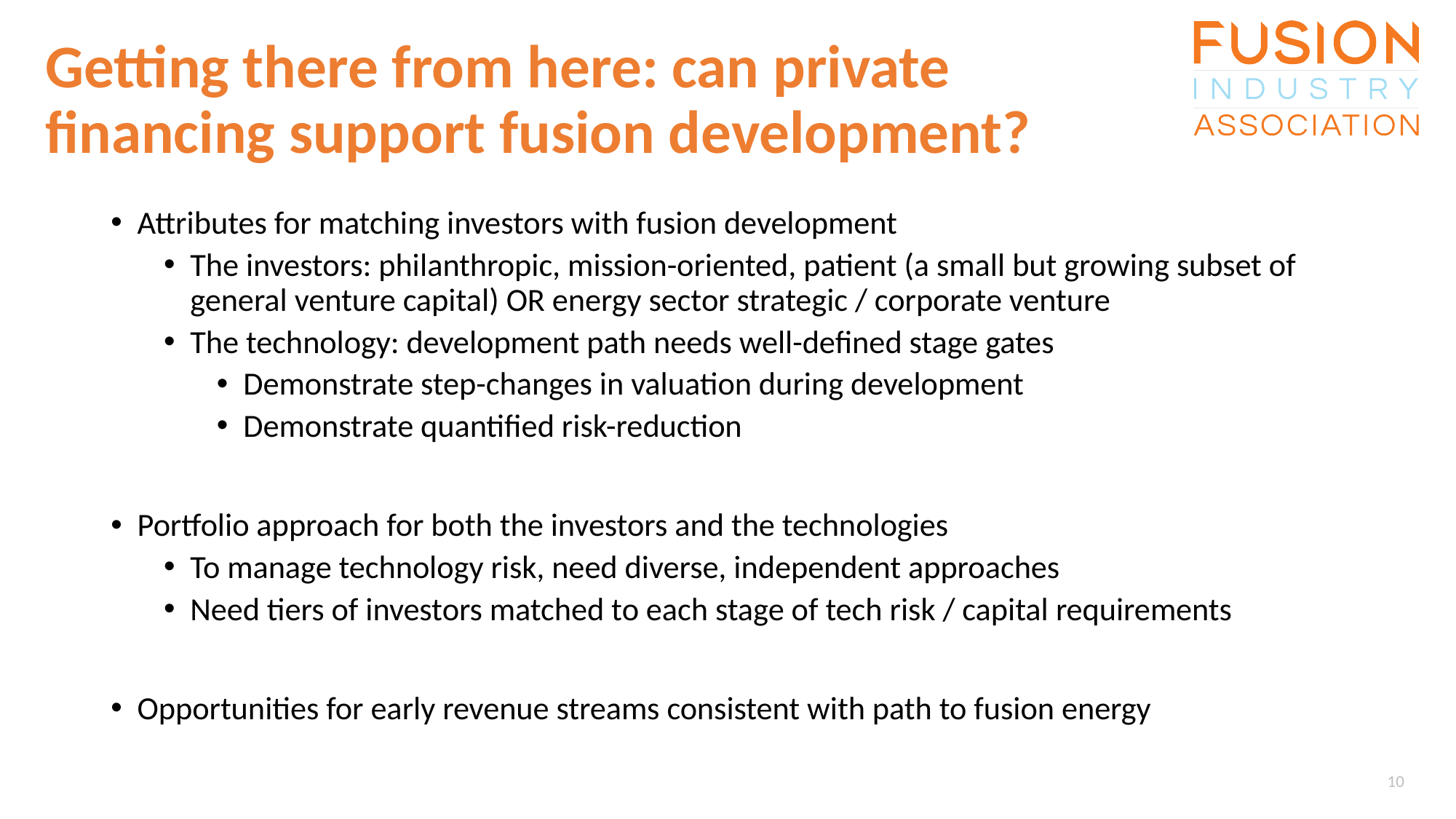

# Getting there from here: can private financing support fusion development?
Attributes for matching investors with fusion development
The investors: philanthropic, mission-oriented, patient (a small but growing subset of general venture capital) OR energy sector strategic / corporate venture
The technology: development path needs well-defined stage gates
Demonstrate step-changes in valuation during development
Demonstrate quantified risk-reduction

Portfolio approach for both the investors and the technologies
To manage technology risk, need diverse, independent approaches
Need tiers of investors matched to each stage of tech risk / capital requirements

Opportunities for early revenue streams consistent with path to fusion energy

10